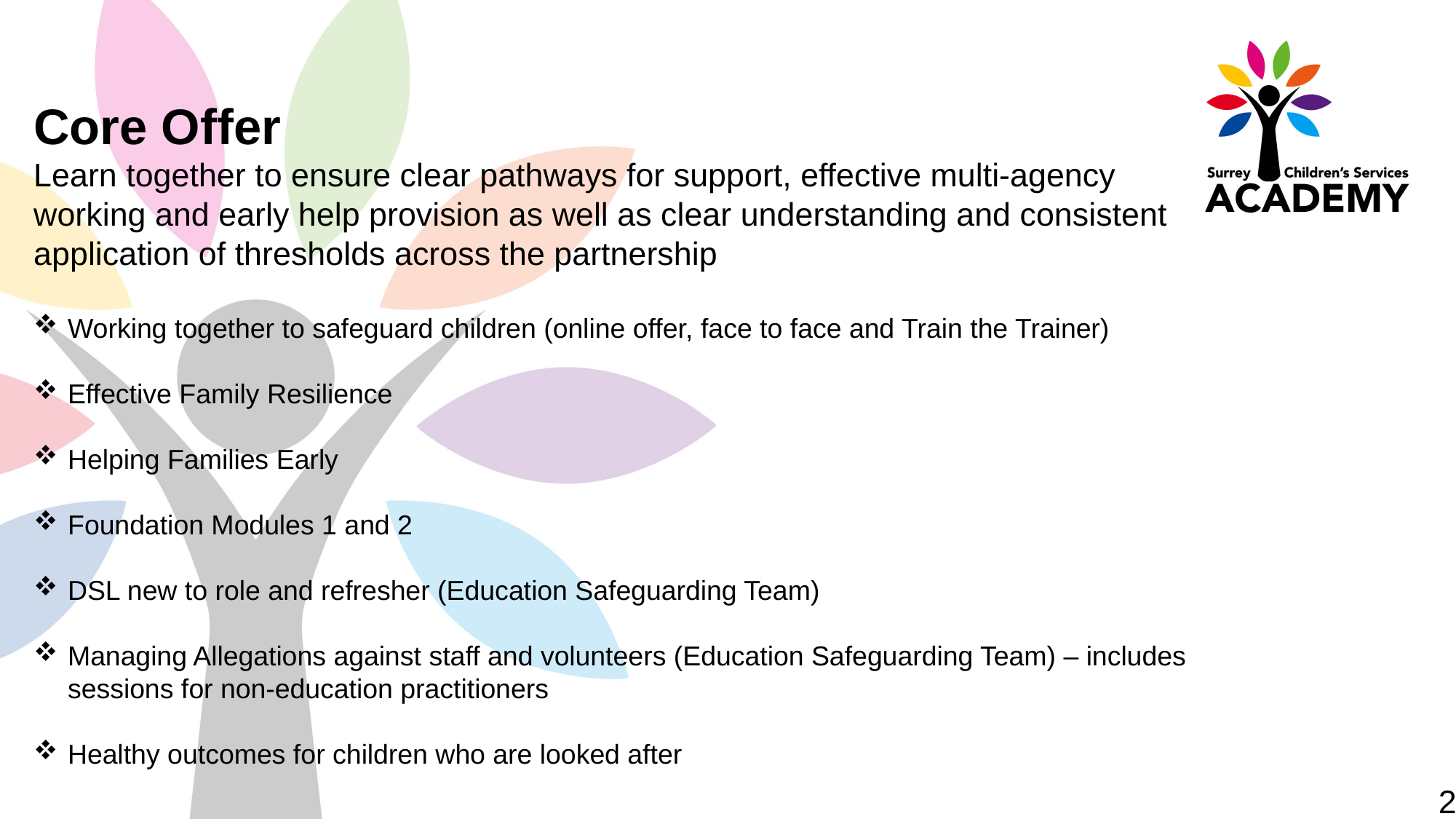

Core Offer
Learn together to ensure clear pathways for support, effective multi-agency working and early help provision as well as clear understanding and consistent application of thresholds across the partnership

Working together to safeguard children (online offer, face to face and Train the Trainer)

Effective Family Resilience

Helping Families Early

Foundation Modules 1 and 2

DSL new to role and refresher (Education Safeguarding Team)

Managing Allegations against staff and volunteers (Education Safeguarding Team) – includes sessions for non-education practitioners

Healthy outcomes for children who are looked after
29